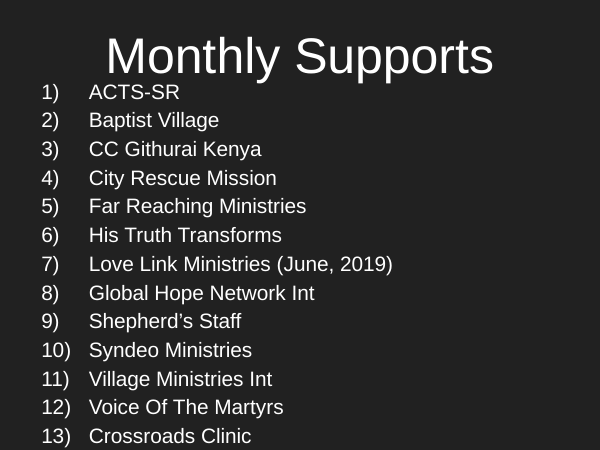

# Monthly Supports
ACTS-SR
Baptist Village
CC Githurai Kenya
City Rescue Mission
Far Reaching Ministries
His Truth Transforms
Love Link Ministries (June, 2019)
Global Hope Network Int
Shepherd’s Staff
Syndeo Ministries
Village Ministries Int
Voice Of The Martyrs
Crossroads Clinic